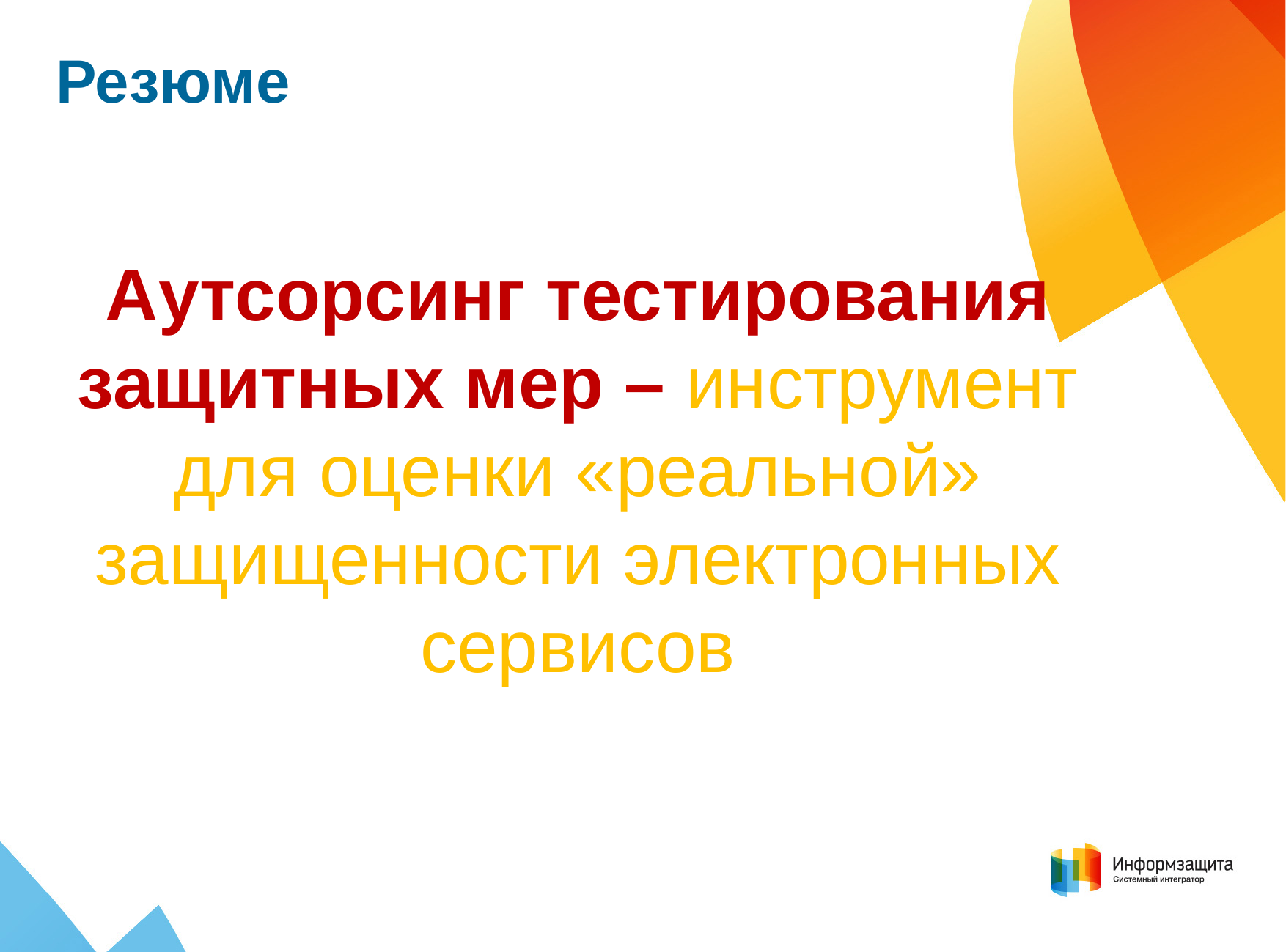

Резюме
Аутсорсинг тестирования защитных мер – инструмент для оценки «реальной» защищенности электронных сервисов